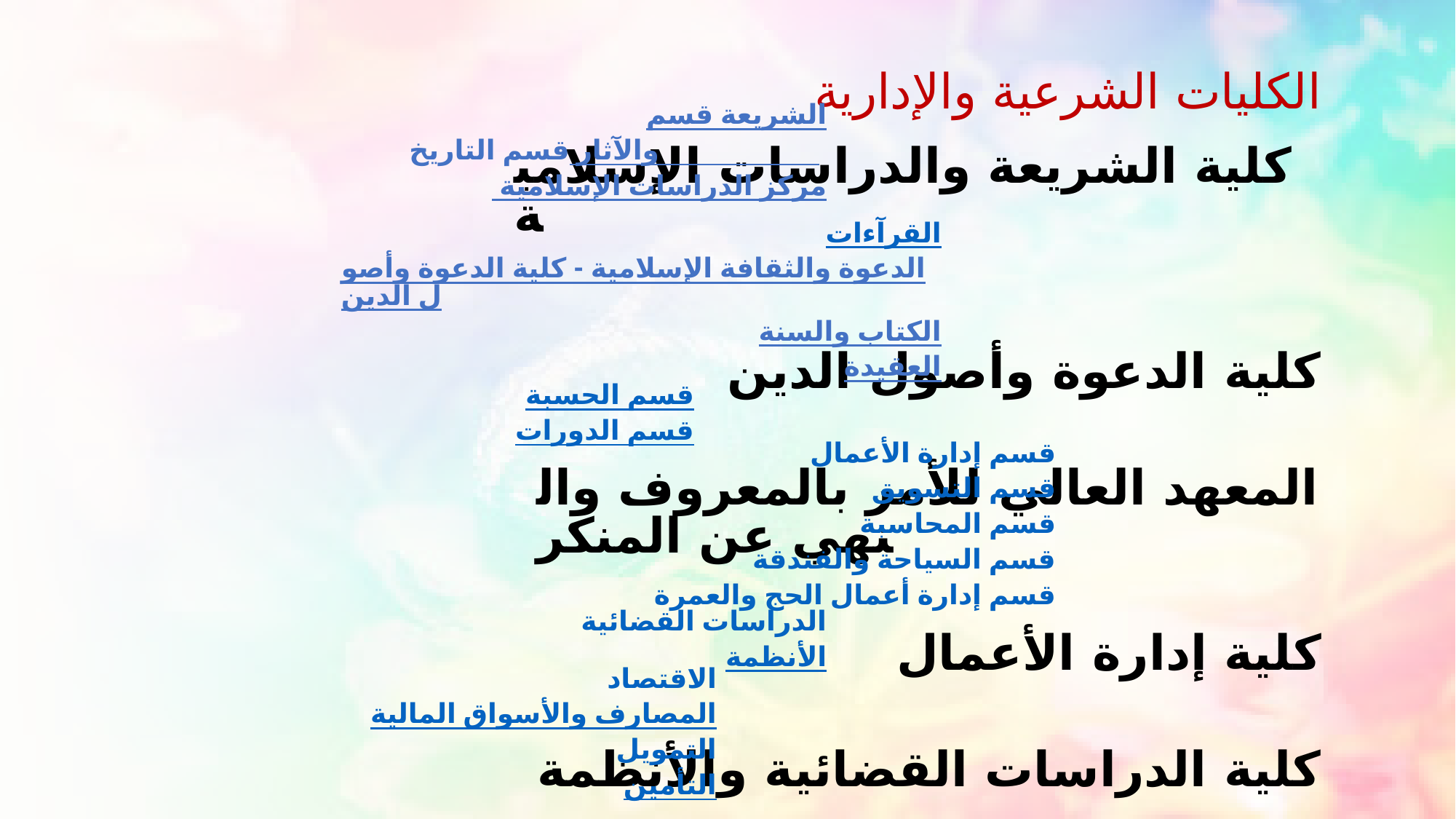

الكليات الشرعية والإدارية

كلية الشريعة والدراسات الإسلامية

كلية الدعوة وأصول الدين

المعهد العالي للأمر بالمعروف والنهي عن المنكر

كلية إدارة الأعمال

كلية الدراسات القضائية والأنظمة

كلية العلوم الاقتصادية والمالية الإسلامية
قسم الشريعة
 قسم التاريخ والآثار
 مركز الدراسات الإسلامية
القرآءات
الدعوة والثقافة الإسلامية - كلية الدعوة وأصول الدين
الكتاب والسنة
العقيدة
قسم الحسبة
قسم الدورات
قسم إدارة الأعمال
قسم التسويق
قسم المحاسبة
قسم السياحة والفندقة
قسم إدارة أعمال الحج والعمرة
الدراسات القضائية
الأنظمة
الاقتصاد
المصارف والأسواق المالية
التمويل
التأمين